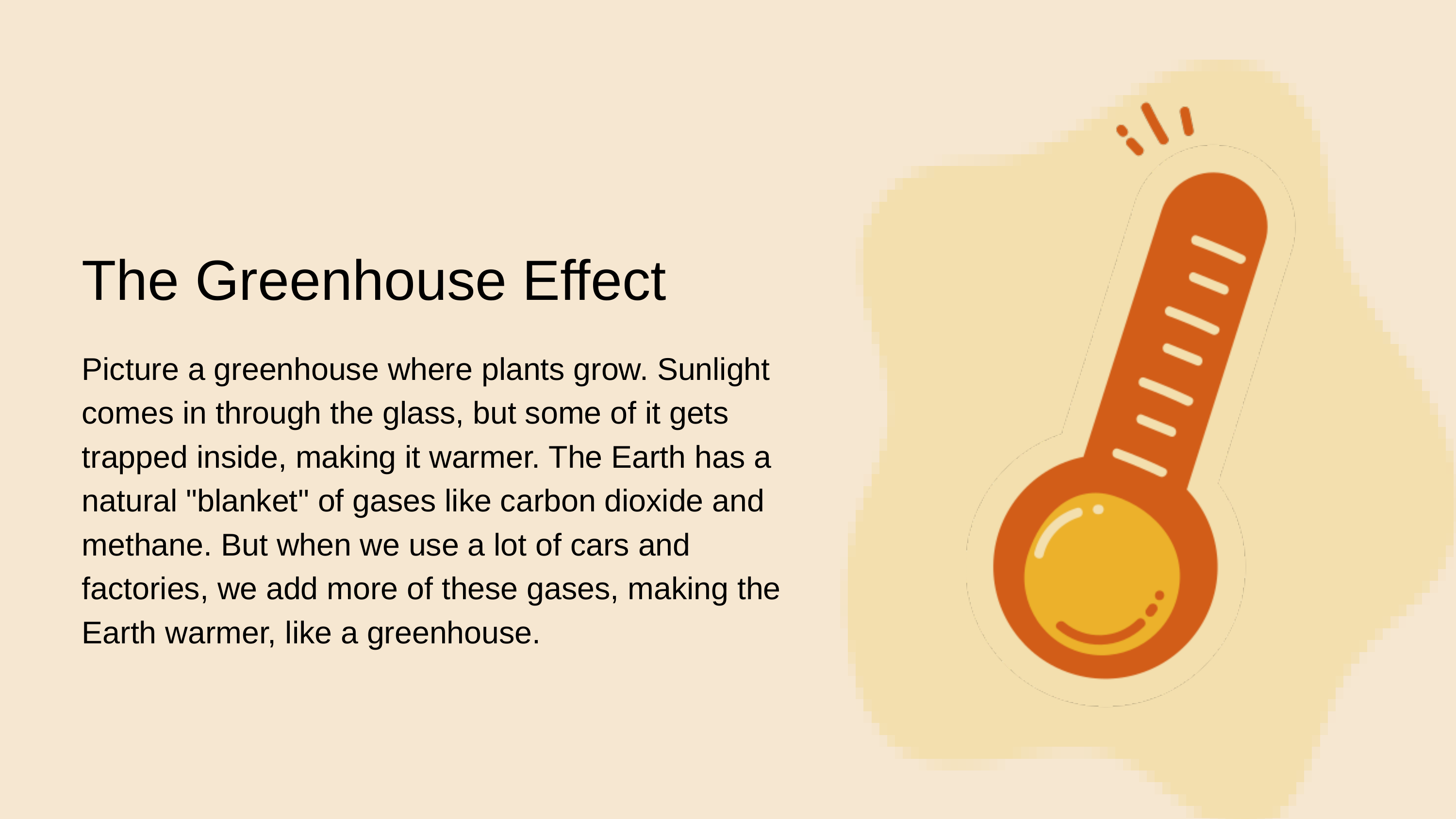

The Greenhouse Effect
Picture a greenhouse where plants grow. Sunlight comes in through the glass, but some of it gets trapped inside, making it warmer. The Earth has a natural "blanket" of gases like carbon dioxide and methane. But when we use a lot of cars and factories, we add more of these gases, making the Earth warmer, like a greenhouse.